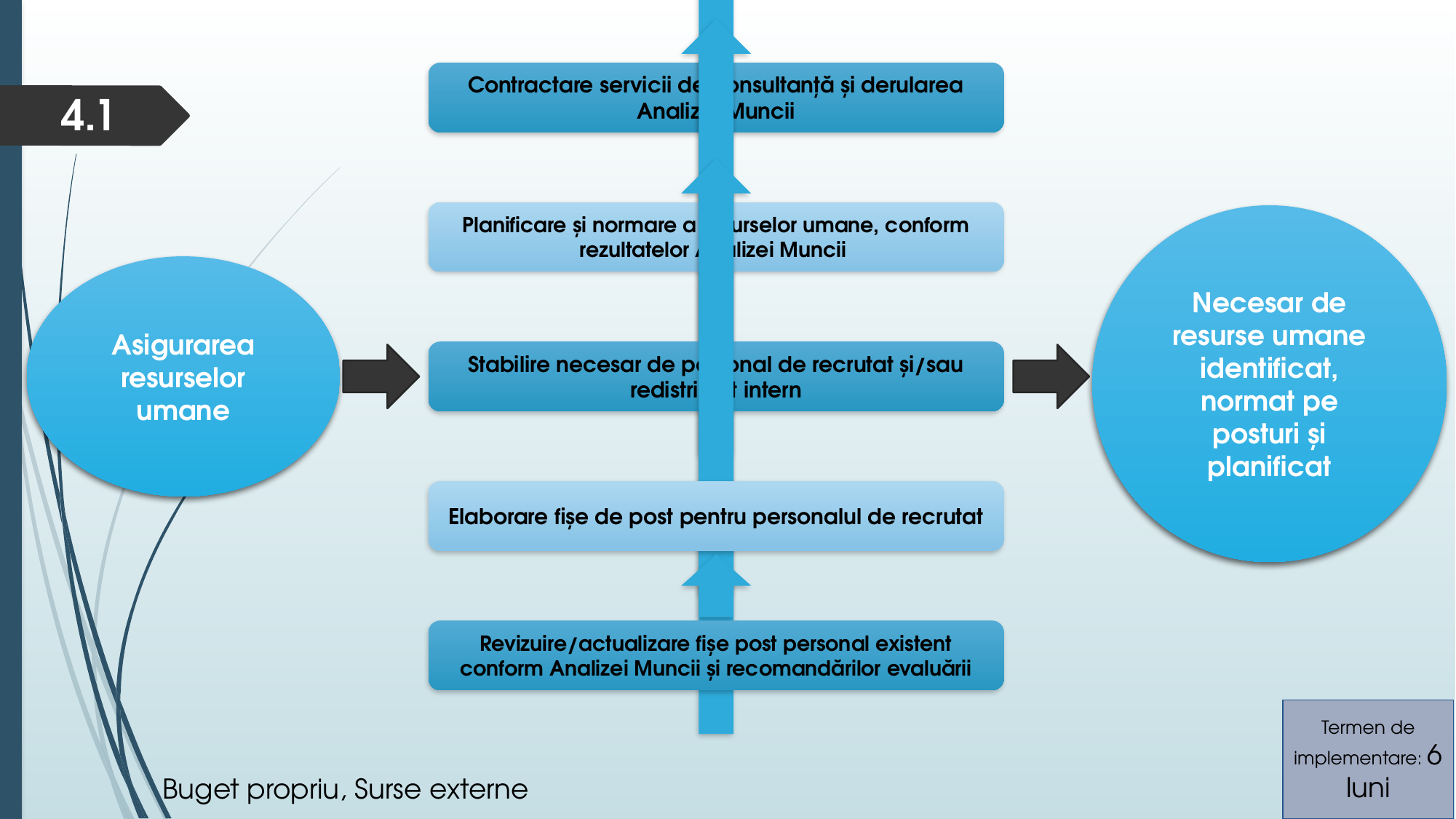

Contractare servicii de consultanță și derularea Analizei Muncii
Planificare și normare a resurselor umane, conform rezultatelor Analizei Muncii
Stabilire necesar de personal de recrutat și/sau redistribuit intern
Elaborare fișe de post pentru personalul de recrutat
Revizuire/actualizare fișe post personal existent conform Analizei Muncii și recomandărilor evaluării
4.1
Necesar de resurse umane identificat, normat pe posturi și planificat
Asigurarea resurselor umane

Termen de implementare: 6 luni
Buget propriu, Surse externe